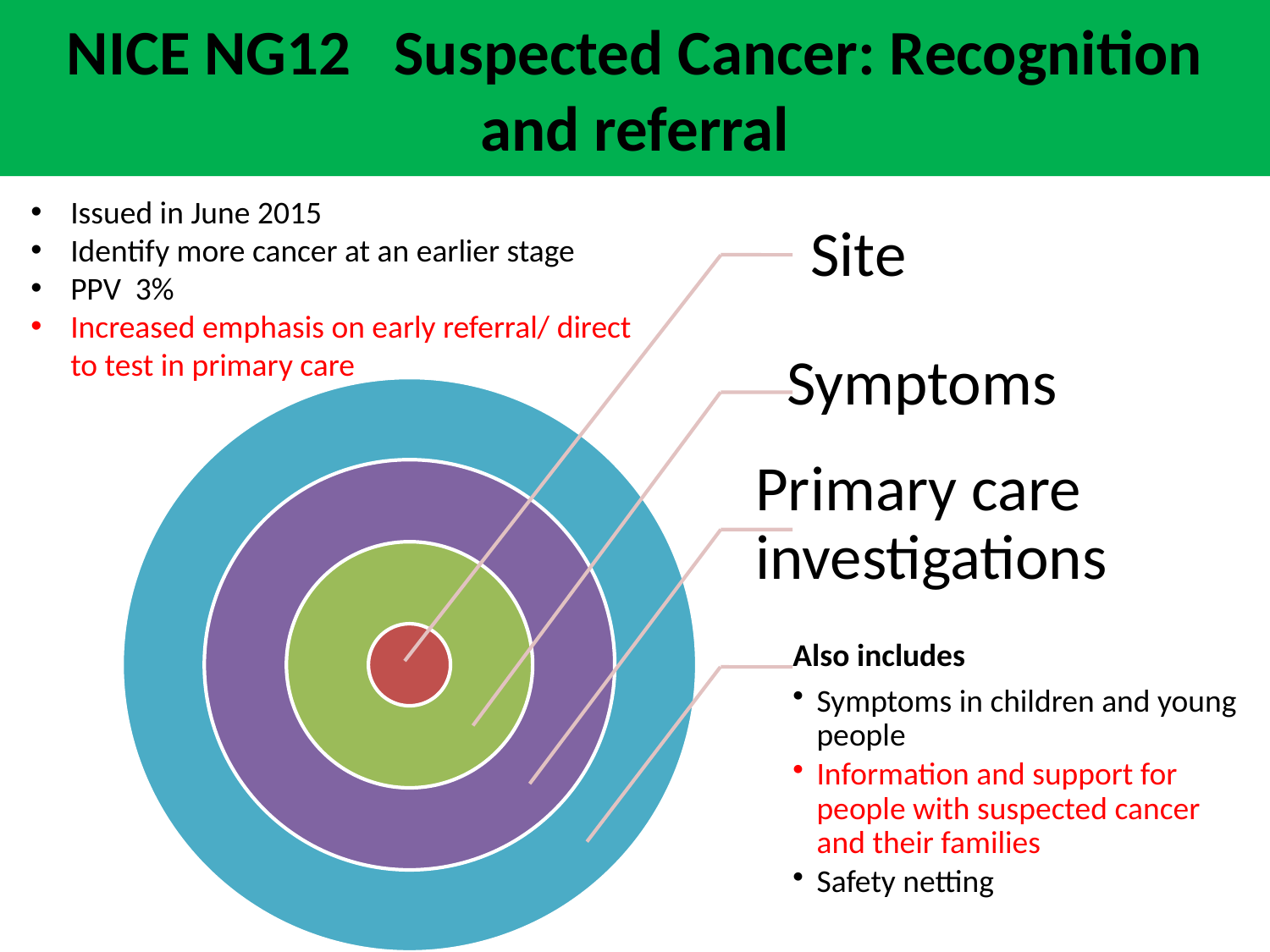

# NICE NG12   Suspected Cancer: Recognition and referral
Issued in June 2015
Identify more cancer at an earlier stage
PPV  3%
Increased emphasis on early referral/ direct to test in primary care

Site
    Symptoms
Primary care investigations
Also includes
Symptoms in children and young people
Information and support for people with suspected cancer and their families
Safety netting